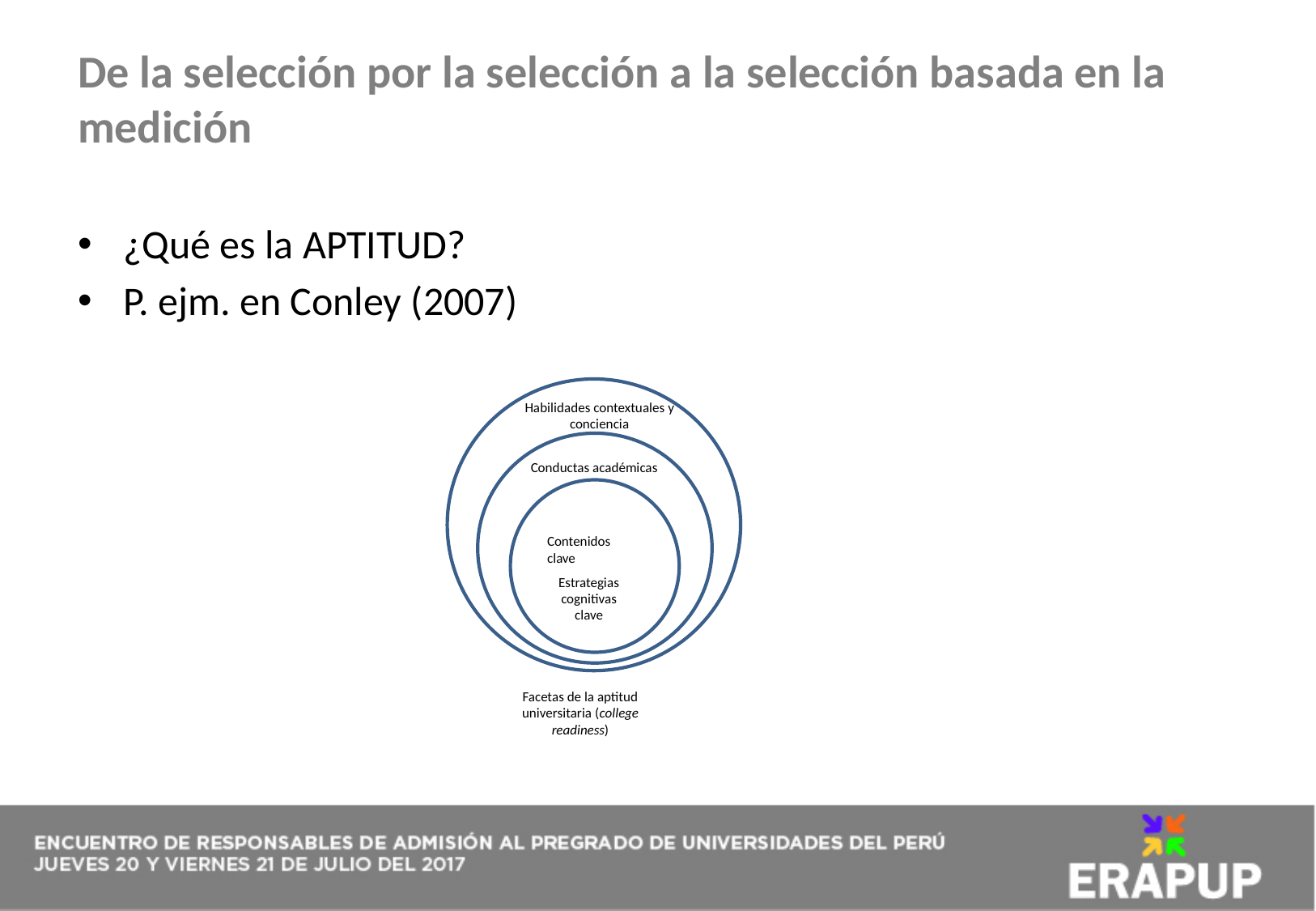

De la selección por la selección a la selección basada en la medición
Optimizar la selección de estudiantes para la educación superior
¿Qué es la APTITUD?
P. ejm. en Conley (2007)

Habilidades contextuales y conciencia

Conductas académicas

Contenidos clave
Estrategias cognitivas clave
Facetas de la aptitud universitaria (college readiness)